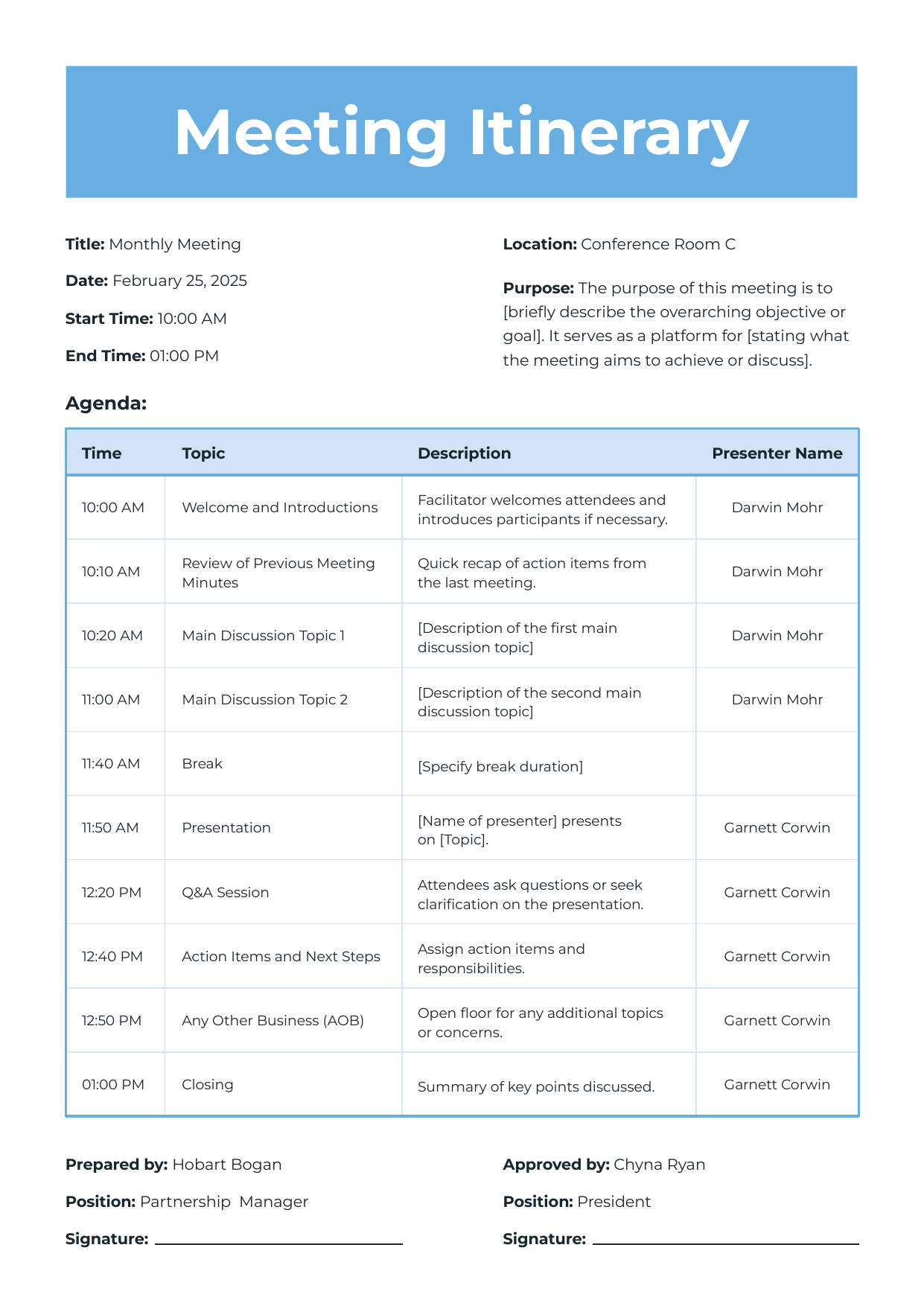

Meeting Itinerary
Location: Conference Room C
Purpose: The purpose of this meeting is to [briefly describe the overarching objective or goal]. It serves as a platform for [stating what the meeting aims to achieve or discuss].
Title: Monthly Meeting
Date: February 25, 2025
Start Time: 10:00 AM
End Time: 01:00 PM
Agenda:

Description
Presenter Name
Time
Topic
Facilitator welcomes attendees and introduces participants if necessary.
10:00 AM
Welcome and Introductions
Darwin Mohr
Review of Previous Meeting
Minutes
Quick recap of action items from
the last meeting.
10:10 AM
Darwin Mohr
[Description of the first main discussion topic]
10:20 AM
Main Discussion Topic 1
Darwin Mohr
[Description of the second main discussion topic]
11:00 AM
Main Discussion Topic 2
Darwin Mohr
11:40 AM
Break
[Specify break duration]
[Name of presenter] presents
on [Topic].
11:50 AM
Presentation
Garnett Corwin
Attendees ask questions or seek
clarification on the presentation.
12:20 PM
Q&A Session
Garnett Corwin
Assign action items and
responsibilities.
12:40 PM
Action Items and Next Steps
Garnett Corwin
Open floor for any additional topics
or concerns.
12:50 PM
Any Other Business (AOB)
Garnett Corwin
01:00 PM
Closing
Summary of key points discussed.
Garnett Corwin
Prepared by: Hobart Bogan
Position: Partnership  Manager
Signature:
Approved by: Chyna Ryan
Position: President
Signature: